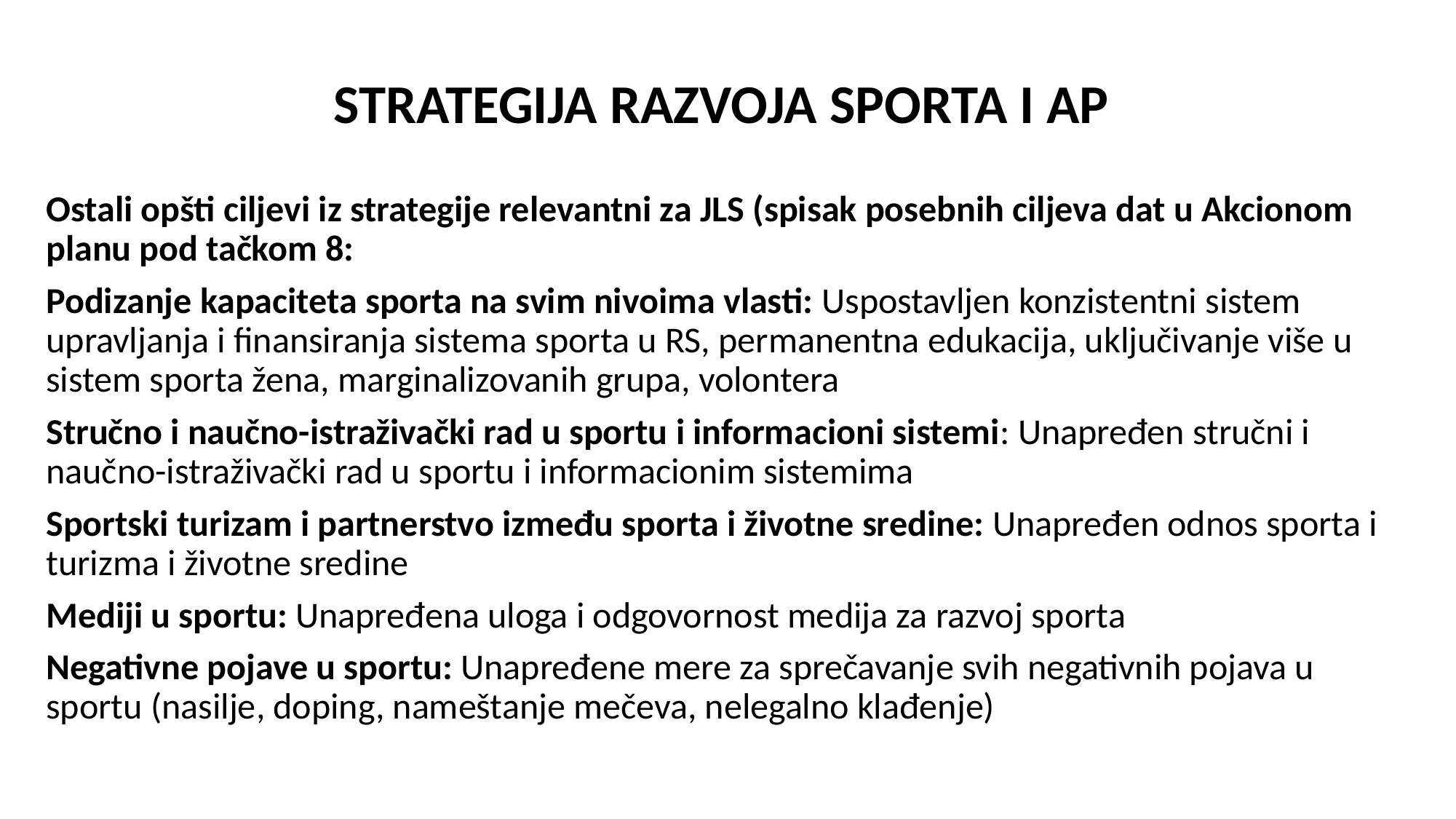

# STRATEGIJA RAZVOJA SPORTA I AP
Ostali opšti ciljevi iz strategije relevantni za JLS (spisak posebnih ciljeva dat u Akcionom planu pod tačkom 8:
Podizanje kapaciteta sporta na svim nivoima vlasti: Uspostavljen konzistentni sistem upravljanja i finansiranja sistema sporta u RS, permanentna edukacija, uključivanje više u sistem sporta žena, marginalizovanih grupa, volontera
Stručno i naučno-istraživački rad u sportu i informacioni sistemi: Unapređen stručni i naučno-istraživački rad u sportu i informacionim sistemima
Sportski turizam i partnerstvo između sporta i životne sredine: Unapređen odnos sporta i turizma i životne sredine
Mediji u sportu: Unapređena uloga i odgovornost medija za razvoj sporta
Negativne pojave u sportu: Unapređene mere za sprečavanje svih negativnih pojava u sportu (nasilje, doping, nameštanje mečeva, nelegalno klađenje)